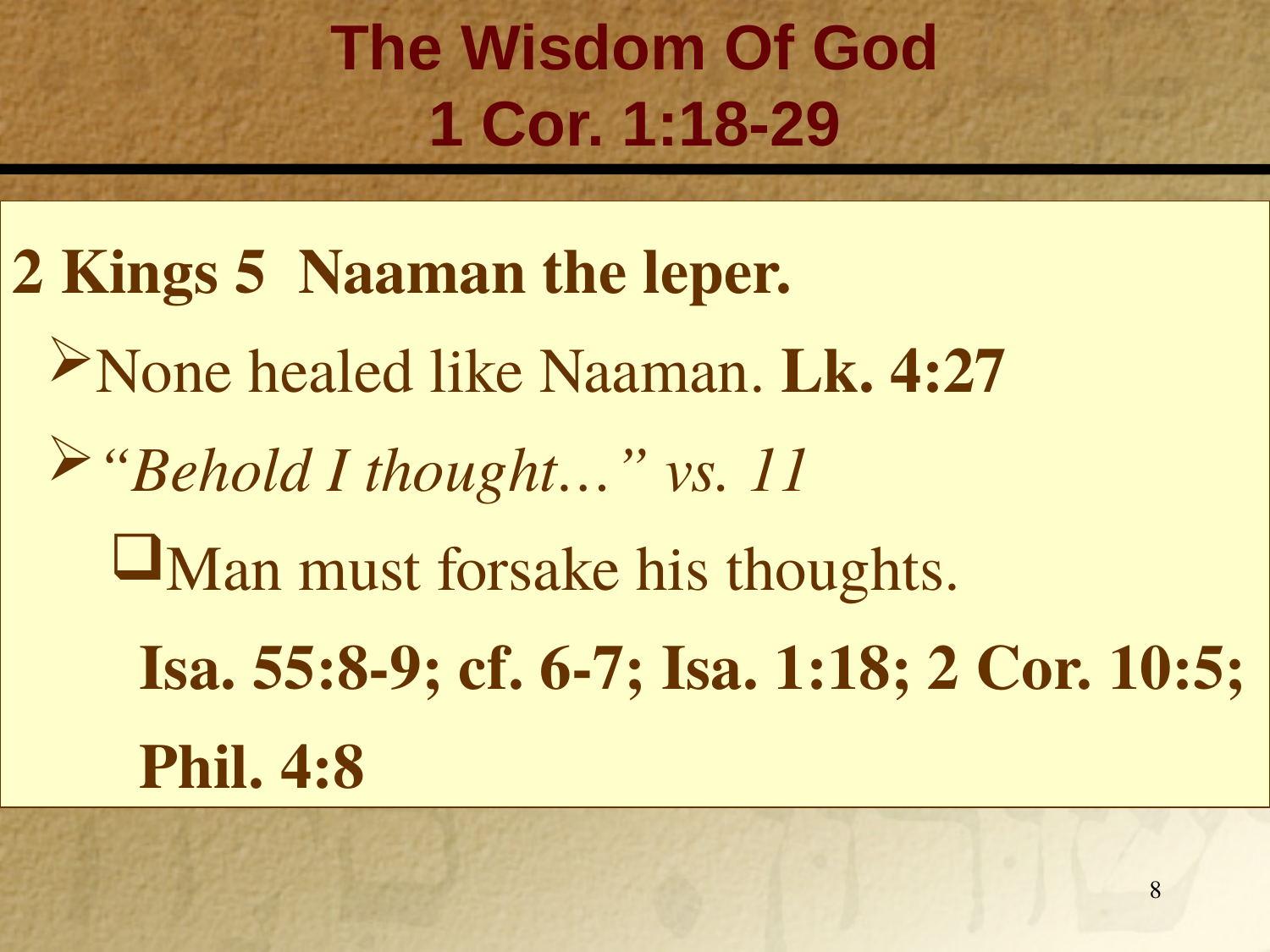

The Wisdom Of God
1 Cor. 1:18-29

2 Kings 5  Naaman the leper.
None healed like Naaman. Lk. 4:27
“Behold I thought…” vs. 11
Man must forsake his thoughts.                 Isa. 55:8-9; cf. 6-7; Isa. 1:18; 2 Cor. 10:5; Phil. 4:8
8